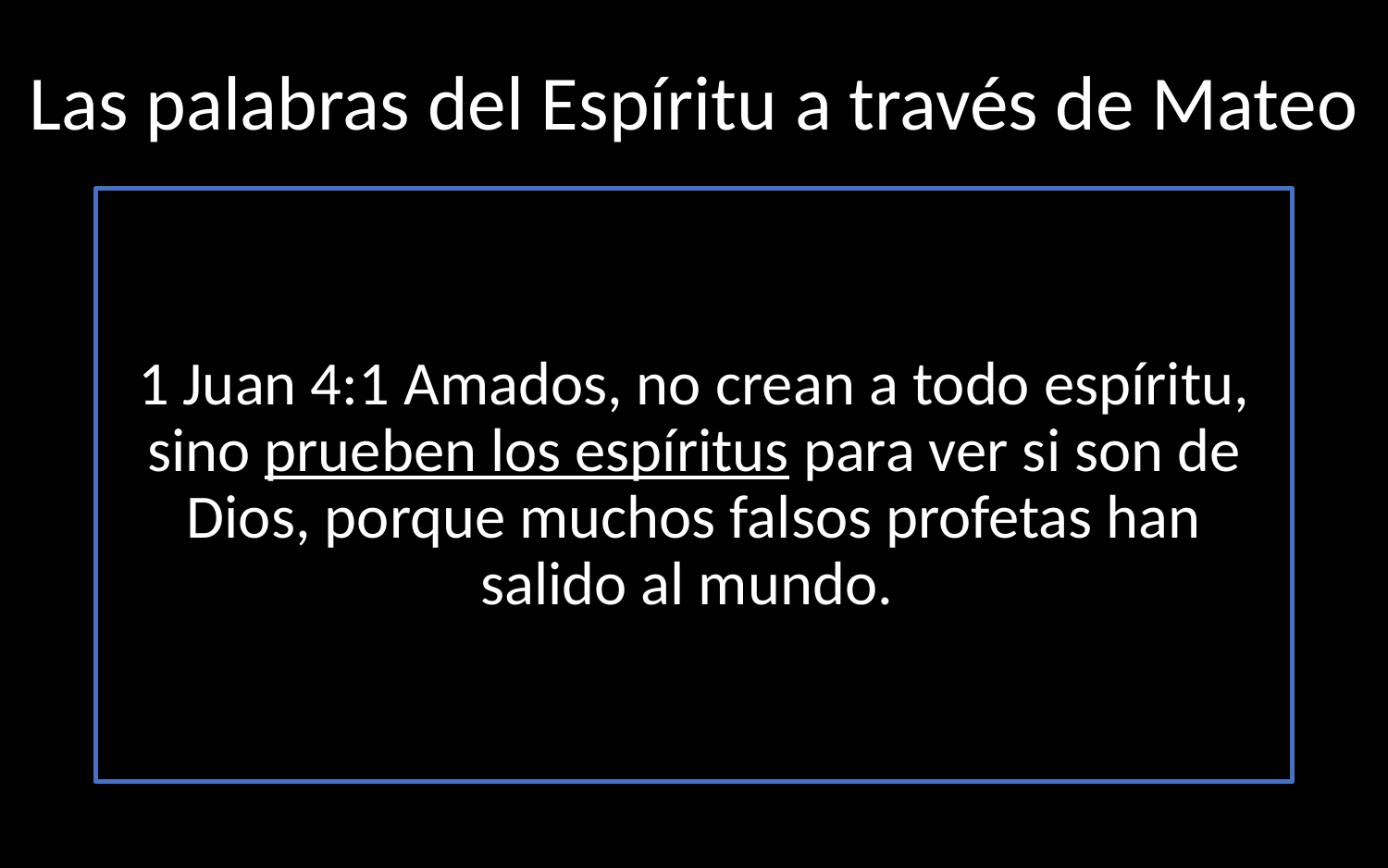

# Las palabras del Espíritu a través de Mateo
1 Juan 4:1 Amados, no crean a todo espíritu, sino prueben los espíritus para ver si son de Dios, porque muchos falsos profetas han salido al mundo.